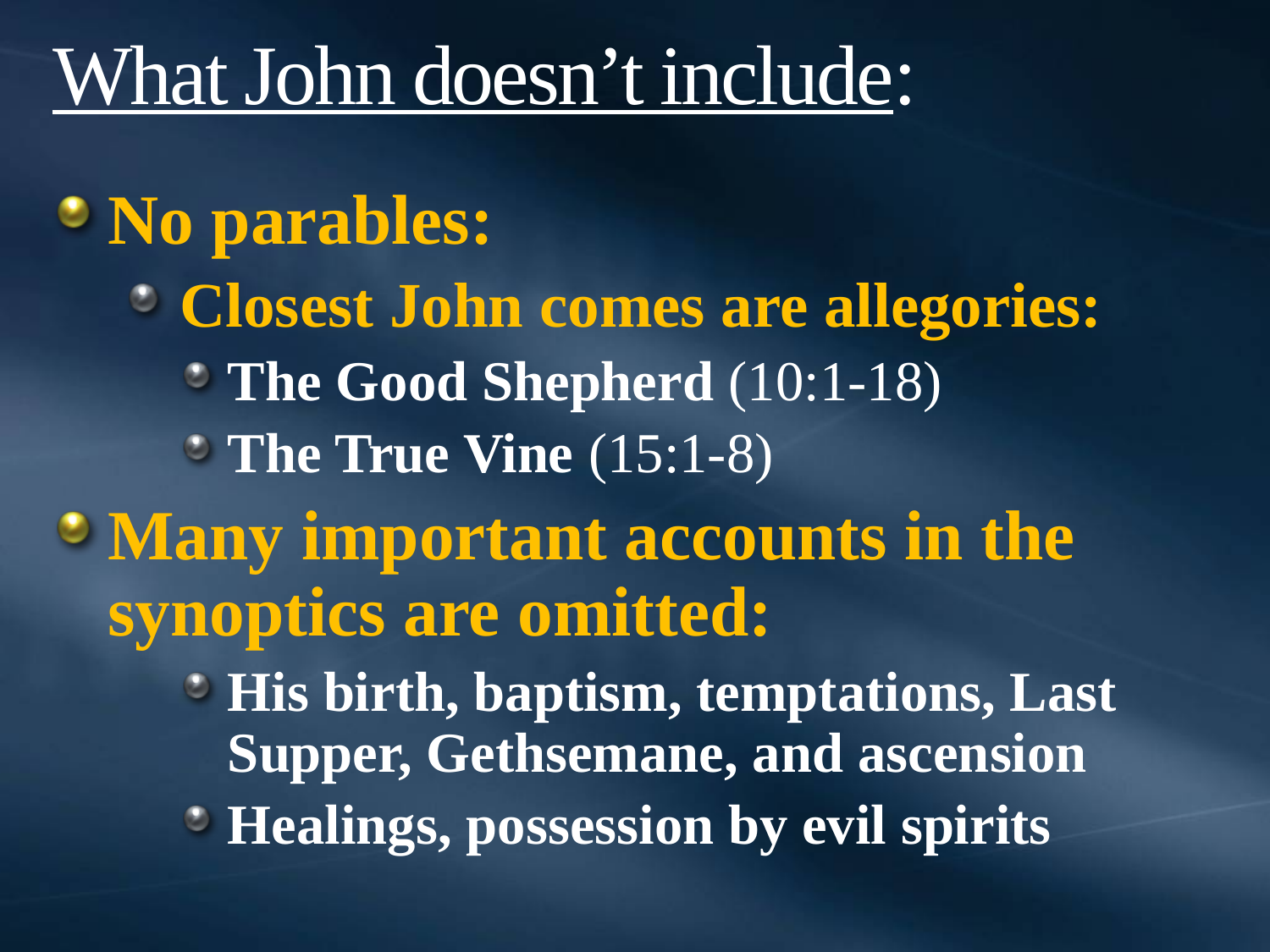

# What John doesn’t include:
No parables:
Closest John comes are allegories:
The Good Shepherd (10:1-18)
The True Vine (15:1-8)
Many important accounts in the synoptics are omitted:
His birth, baptism, temptations, Last Supper, Gethsemane, and ascension
Healings, possession by evil spirits